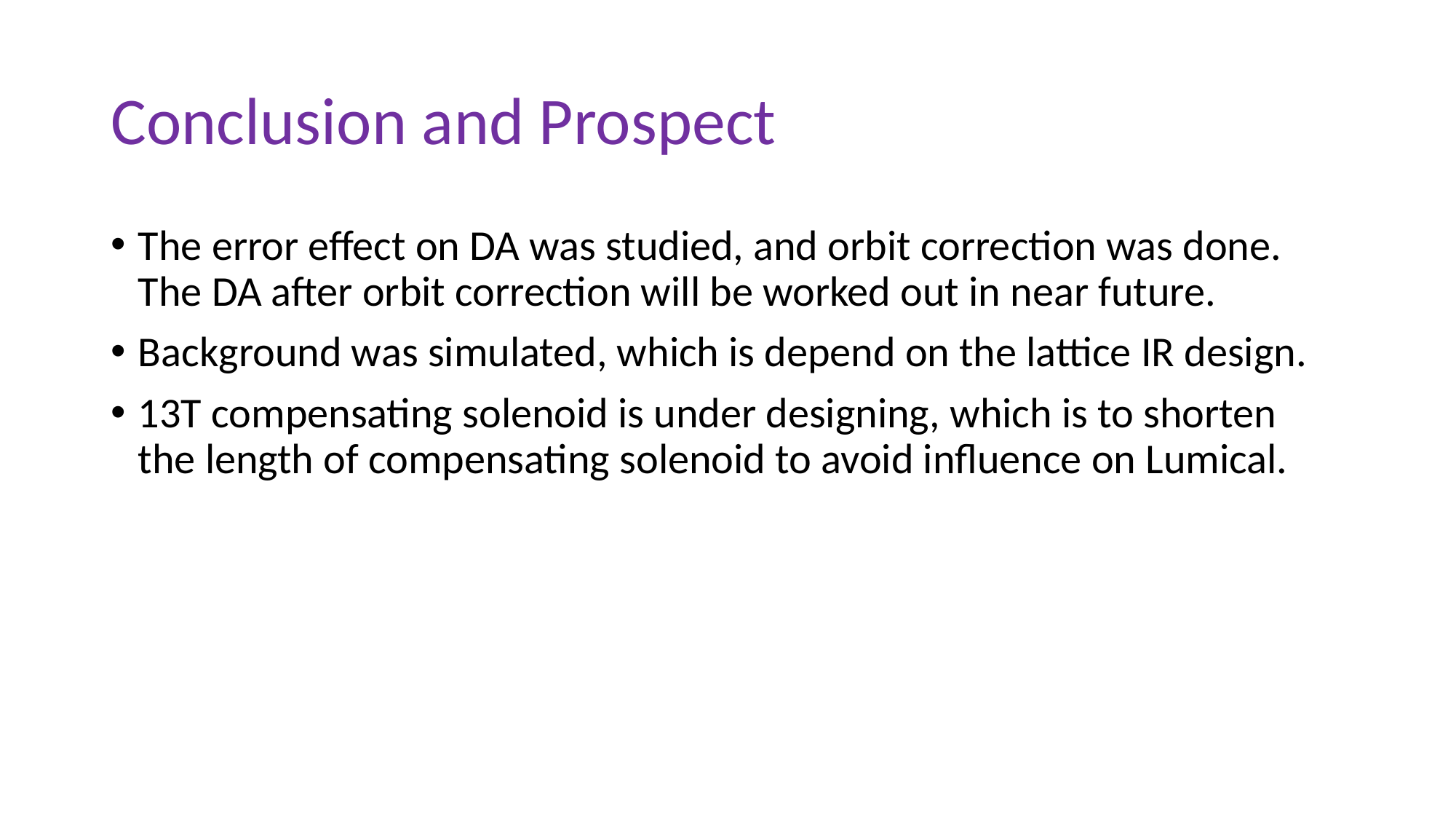

# Conclusion and Prospect
The error effect on DA was studied, and orbit correction was done. The DA after orbit correction will be worked out in near future.
Background was simulated, which is depend on the lattice IR design.
13T compensating solenoid is under designing, which is to shorten the length of compensating solenoid to avoid influence on Lumical.